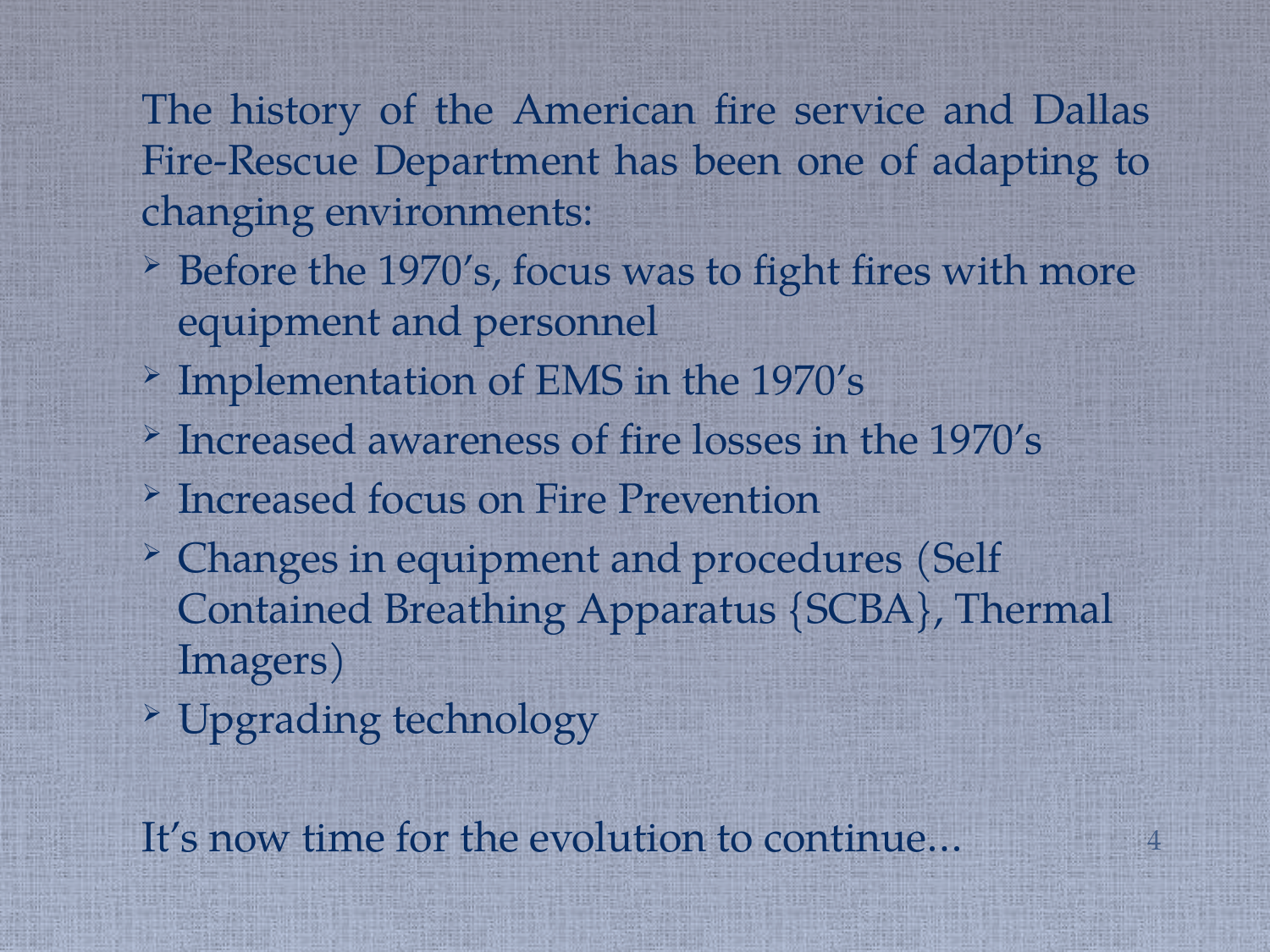

The history of the American fire service and Dallas Fire-Rescue Department has been one of adapting to changing environments:
Before the 1970’s, focus was to fight fires with more equipment and personnel
Implementation of EMS in the 1970’s
Increased awareness of fire losses in the 1970’s
Increased focus on Fire Prevention
Changes in equipment and procedures (Self Contained Breathing Apparatus {SCBA}, Thermal Imagers)
Upgrading technology

It’s now time for the evolution to continue…
4